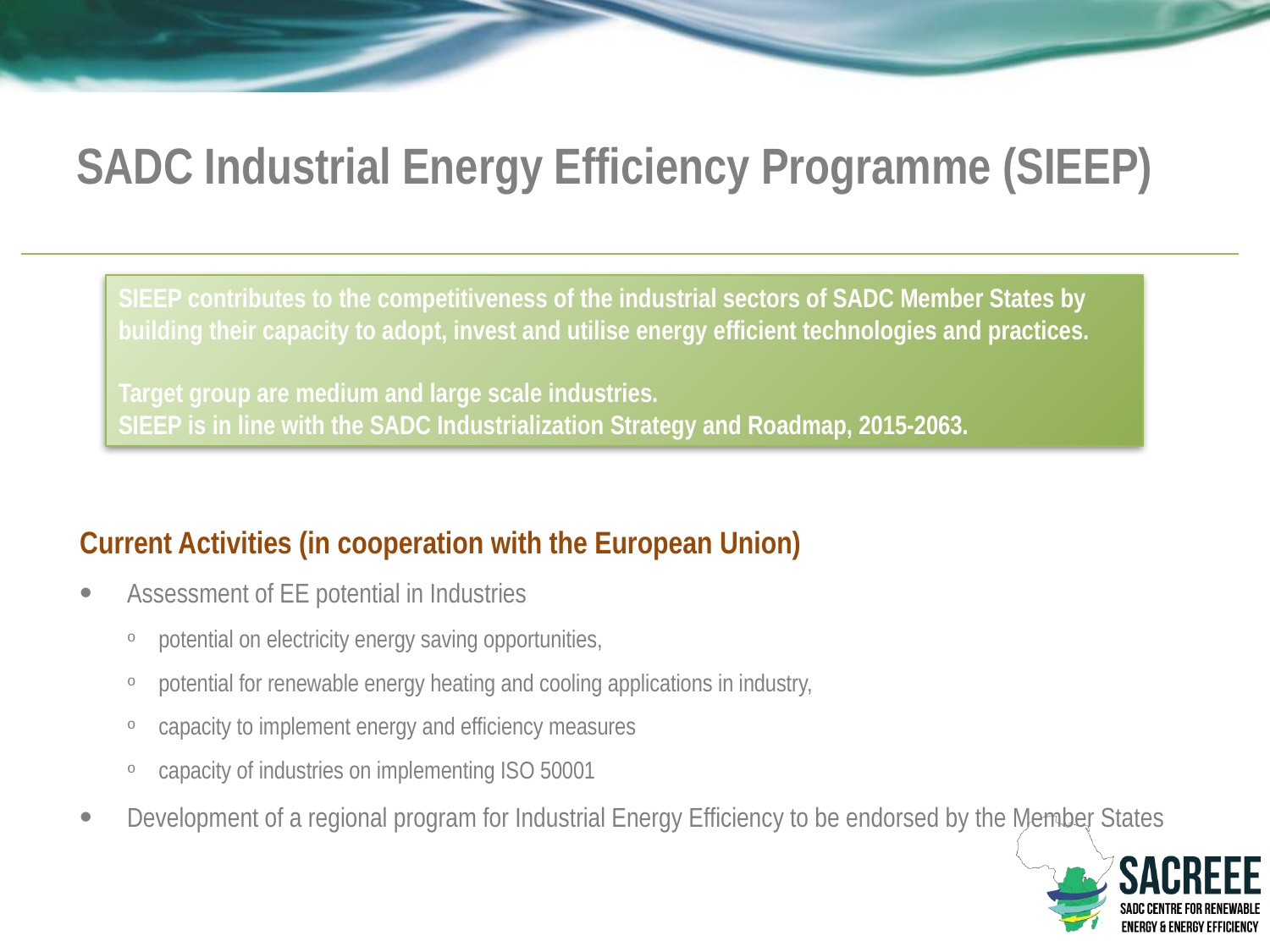

# SADC Industrial Energy Efficiency Programme (SIEEP)
SIEEP contributes to the competitiveness of the industrial sectors of SADC Member States by building their capacity to adopt, invest and utilise energy efficient technologies and practices.

Target group are medium and large scale industries.
SIEEP is in line with the SADC Industrialization Strategy and Roadmap, 2015-2063.
Current Activities (in cooperation with the European Union)
Assessment of EE potential in Industries
potential on electricity energy saving opportunities,
potential for renewable energy heating and cooling applications in industry,
capacity to implement energy and efficiency measures
capacity of industries on implementing ISO 50001
Development of a regional program for Industrial Energy Efficiency to be endorsed by the Member States